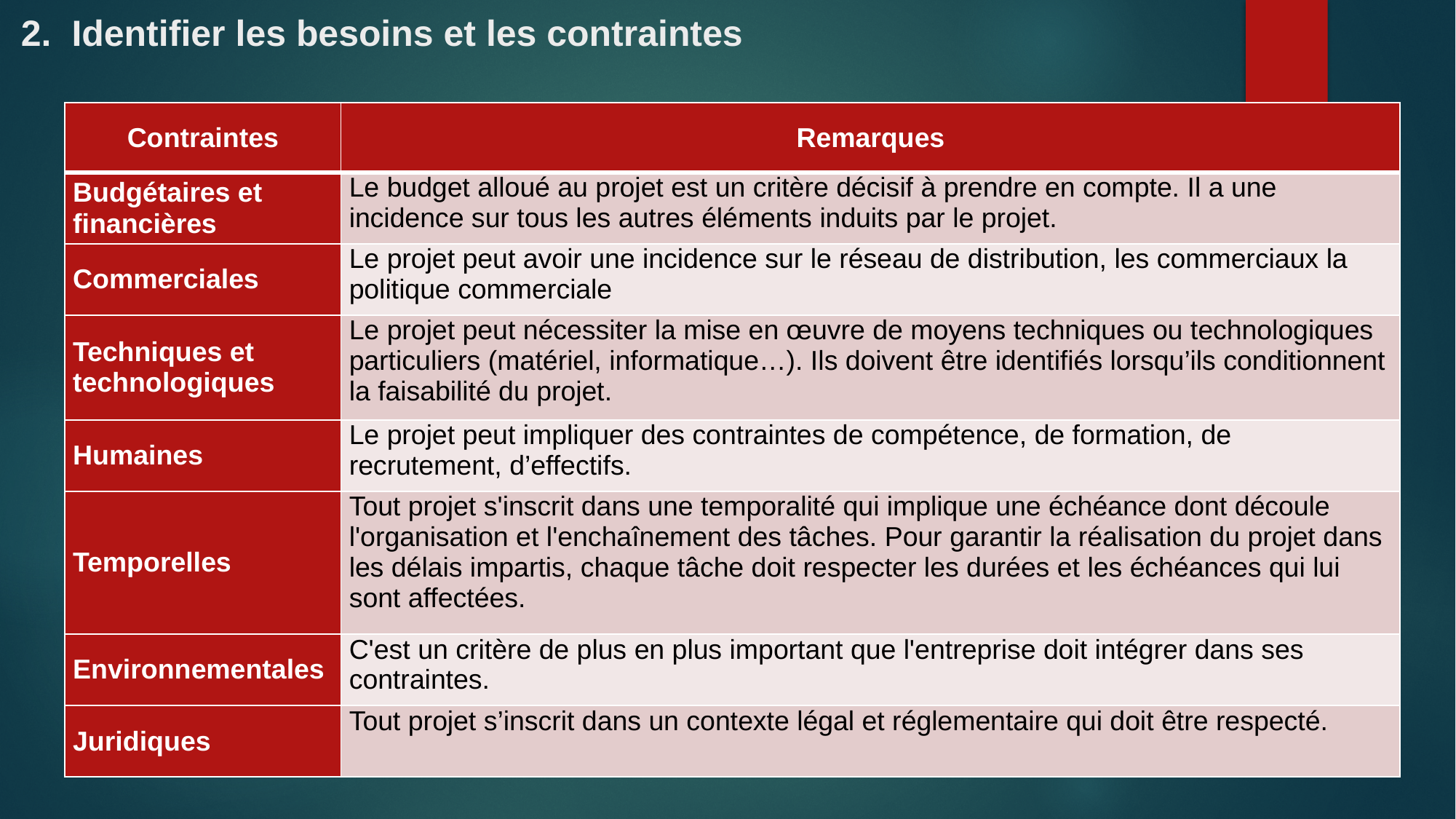

# 2.  Identifier les besoins et les contraintes
| Contraintes | Remarques |
| --- | --- |
| Budgétaires et financières | Le budget alloué au projet est un critère décisif à prendre en compte. Il a une incidence sur tous les autres éléments induits par le projet. |
| Commerciales | Le projet peut avoir une incidence sur le réseau de distribution, les commerciaux la politique commerciale |
| Techniques et technologiques | Le projet peut nécessiter la mise en œuvre de moyens techniques ou technologiques particuliers (matériel, informatique…). Ils doivent être identifiés lorsqu’ils conditionnent la faisabilité du projet. |
| Humaines | Le projet peut impliquer des contraintes de compétence, de formation, de recrutement, d’effectifs. |
| Temporelles | Tout projet s'inscrit dans une temporalité qui implique une échéance dont découle l'organisation et l'enchaînement des tâches. Pour garantir la réalisation du projet dans les délais impartis, chaque tâche doit respecter les durées et les échéances qui lui sont affectées. |
| Environnementales | C'est un critère de plus en plus important que l'entreprise doit intégrer dans ses contraintes. |
| Juridiques | Tout projet s’inscrit dans un contexte légal et réglementaire qui doit être respecté. |